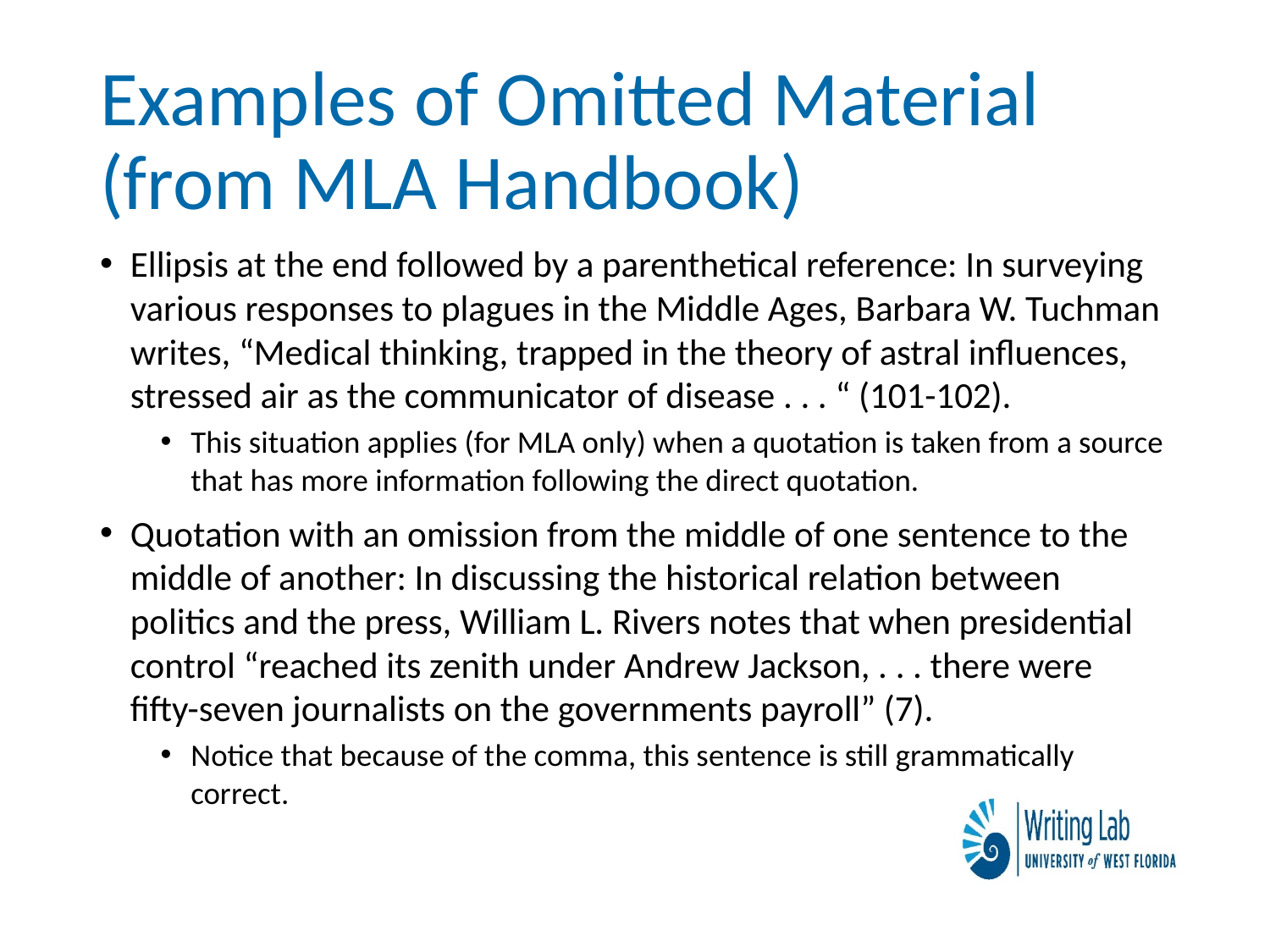

# Examples of Omitted Material (from MLA Handbook)
Ellipsis at the end followed by a parenthetical reference: In surveying various responses to plagues in the Middle Ages, Barbara W. Tuchman writes, “Medical thinking, trapped in the theory of astral influences, stressed air as the communicator of disease . . . “ (101-102).
This situation applies (for MLA only) when a quotation is taken from a source that has more information following the direct quotation.
Quotation with an omission from the middle of one sentence to the middle of another: In discussing the historical relation between politics and the press, William L. Rivers notes that when presidential control “reached its zenith under Andrew Jackson, . . . there were fifty-seven journalists on the governments payroll” (7).
Notice that because of the comma, this sentence is still grammatically correct.